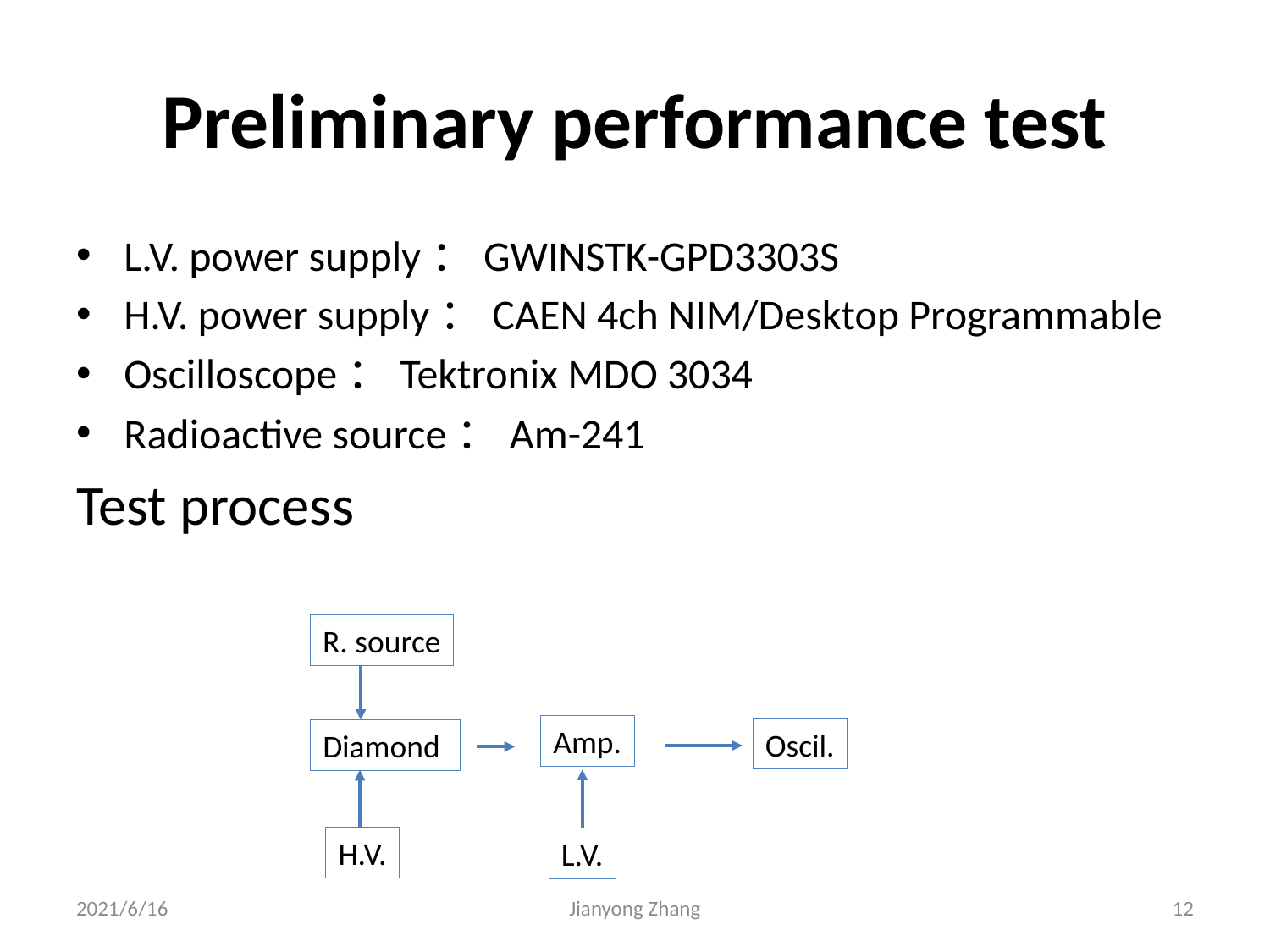

# Preliminary performance test
L.V. power supply：GWINSTK-GPD3303S
H.V. power supply：CAEN 4ch NIM/Desktop Programmable
Oscilloscope：Tektronix MDO 3034
Radioactive source：Am-241
Test process
R. source
Amp.
Oscil.
Diamond
H.V.
L.V.
2021/6/16
Jianyong Zhang
12